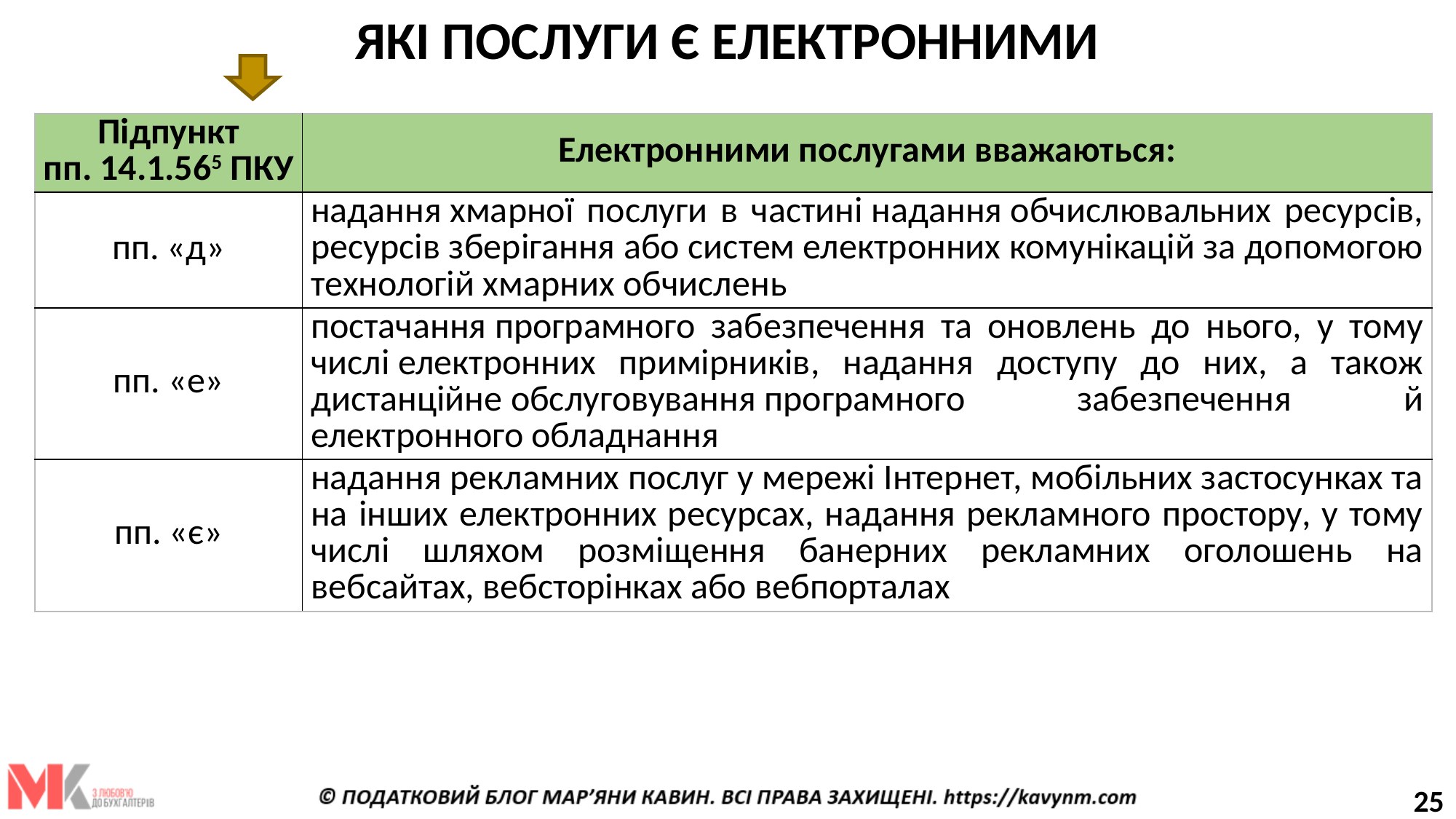

ЯКІ ПОСЛУГИ Є ЕЛЕКТРОННИМИ

| Підпункт пп. 14.1.565 ПКУ | Електронними послугами вважаються: |
| --- | --- |
| пп. «д» | надання хмарної послуги в частині надання обчислювальних ресурсів, ресурсів зберігання або систем електронних комунікацій за допомогою технологій хмарних обчислень |
| пп. «е» | постачання програмного забезпечення та оновлень до нього, у тому числі електронних примірників, надання доступу до них, а також дистанційне обслуговування програмного забезпечення й електронного обладнання |
| пп. «є» | надання рекламних послуг у мережі Інтернет, мобільних застосунках та на інших електронних ресурсах, надання рекламного простору, у тому числі шляхом розміщення банерних рекламних оголошень на вебсайтах, вебсторінках або вебпорталах |
25